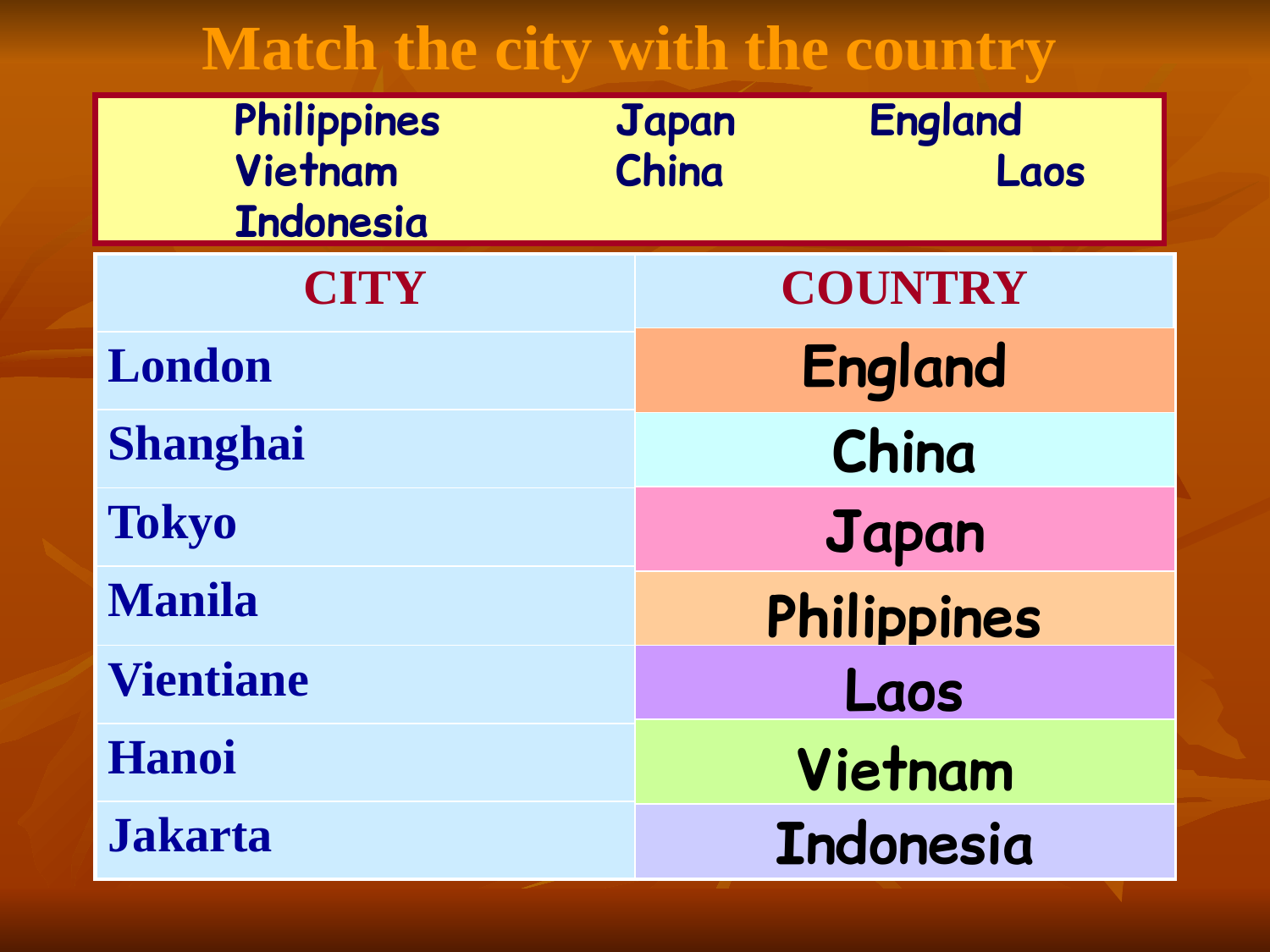

Match the city with the country
#
	Philippines		Japan		England
	Vietnam		China			Laos
	Indonesia
| CITY | COUNTRY |
| --- | --- |
| London |  |
| Shanghai |  |
| Tokyo |  |
| Manila |  |
| Vientiane |  |
| Hanoi |  |
| Jakarta |  |

England

China
Japan

Philippines

Laos

Vietnam

Indonesia